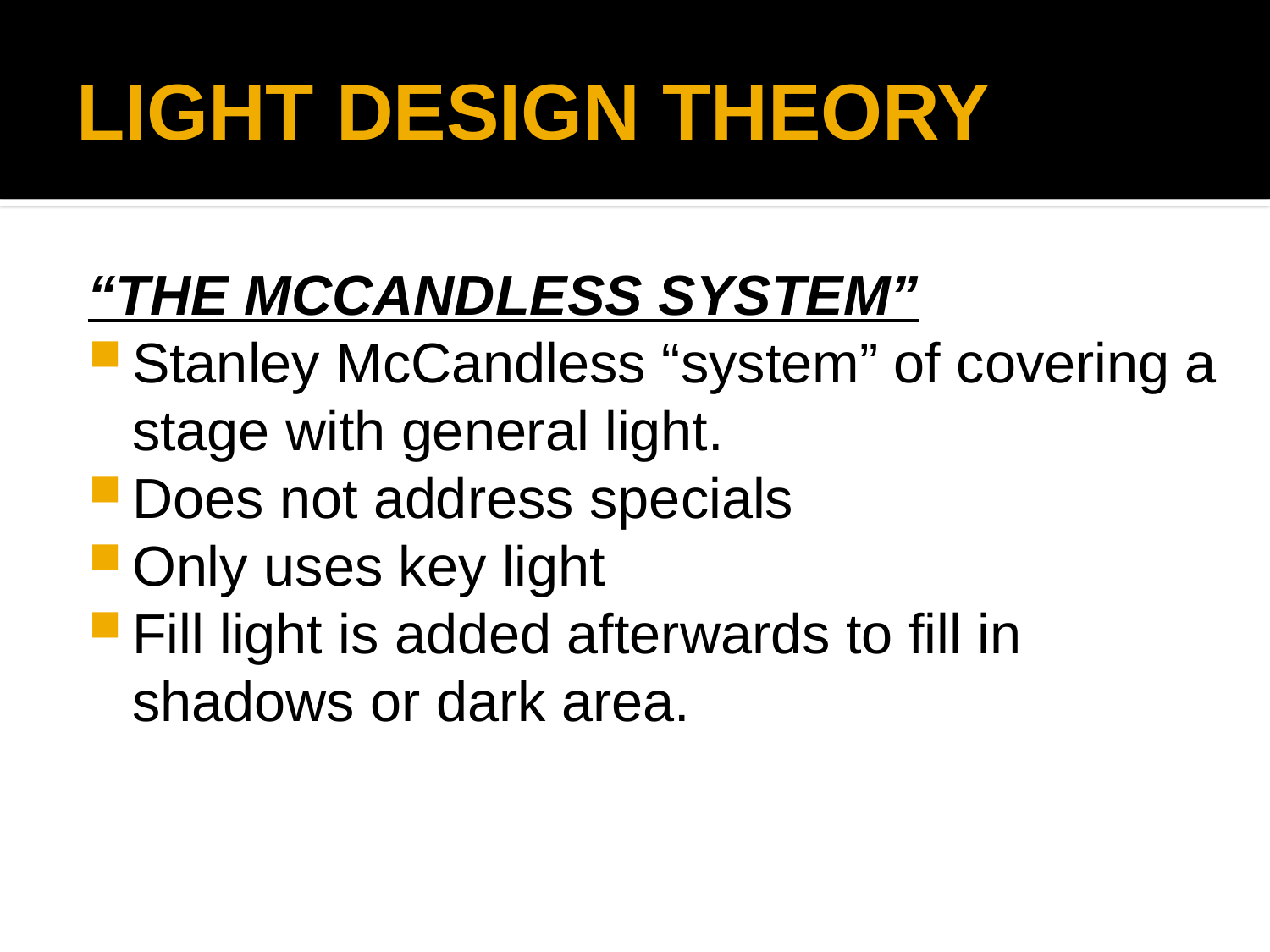

# LIGHT DESIGN THEORY
“THE MCCANDLESS SYSTEM”
Stanley McCandless “system” of covering a stage with general light.
Does not address specials
Only uses key light
Fill light is added afterwards to fill in shadows or dark area.